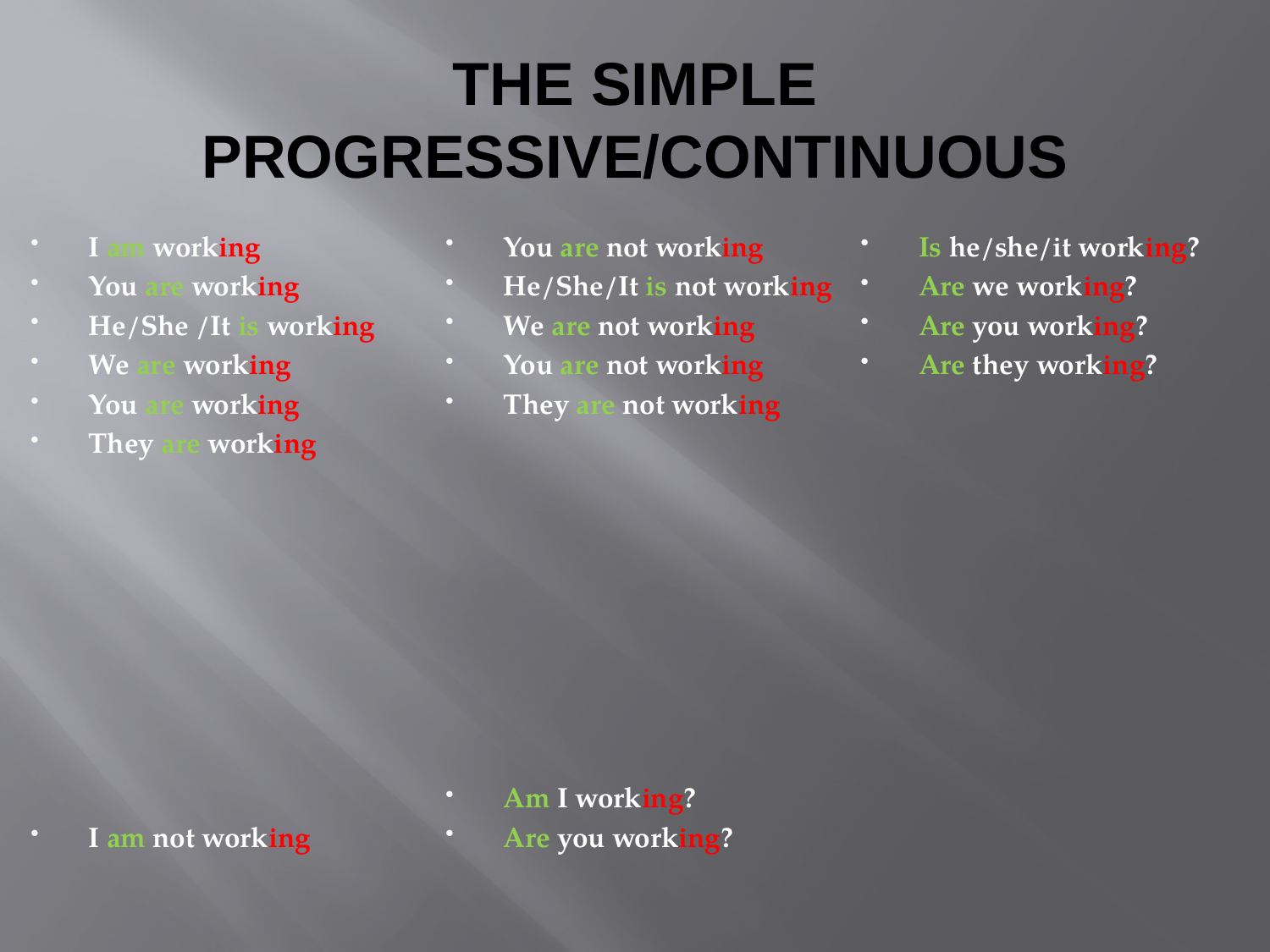

# THE SIMPLE PROGRESSIVE/CONTINUOUS
I am working
You are working
He/She /It is working
We are working
You are working
They are working

I am not working
You are not working
He/She/It is not working
We are not working
You are not working
They are not working

Am I working?
Are you working?
Is he/she/it working?
Are we working?
Are you working?
Are they working?